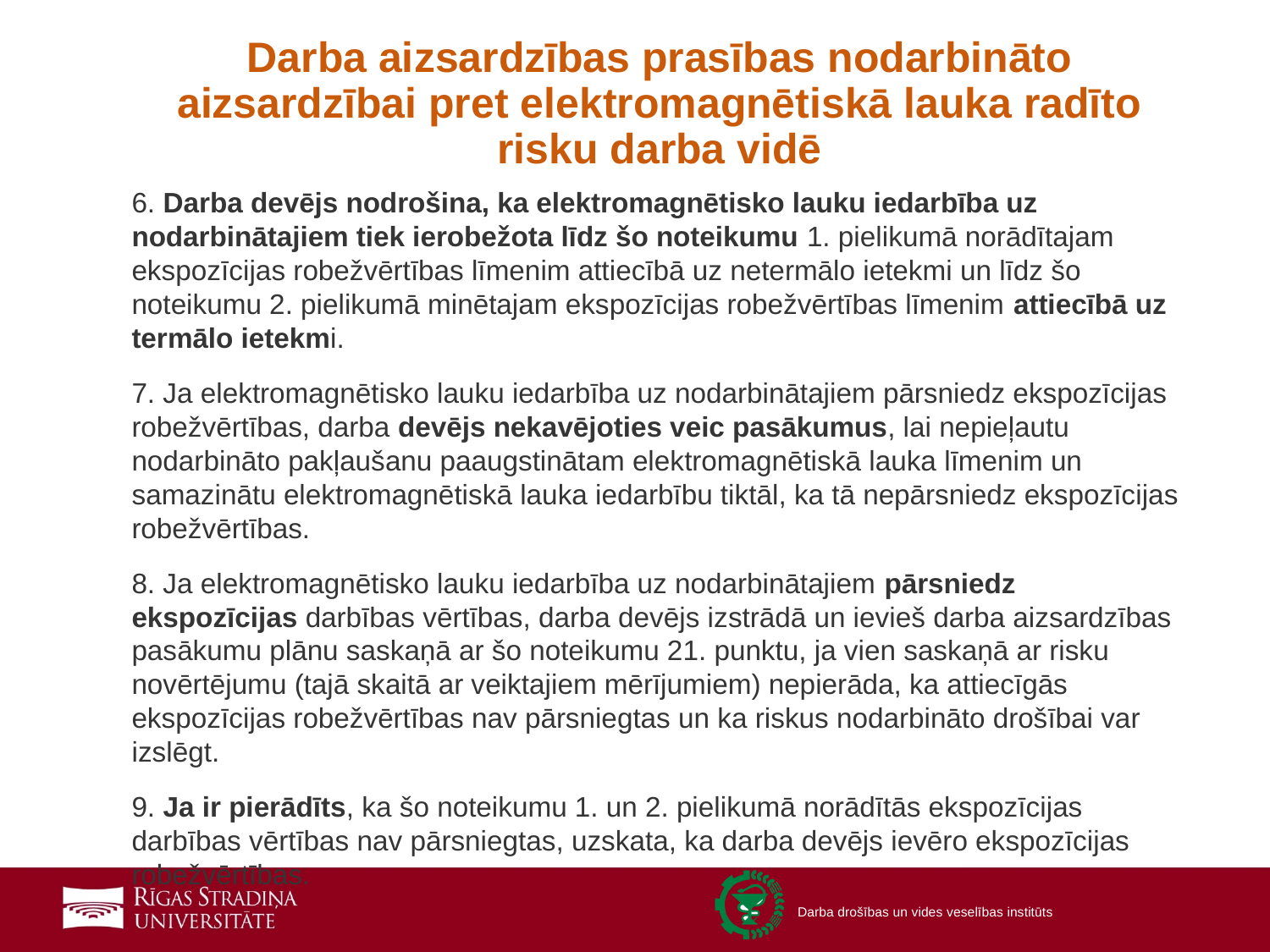

# Darba aizsardzības prasības nodarbināto aizsardzībai pret elektromagnētiskā lauka radīto risku darba vidē
6. Darba devējs nodrošina, ka elektromagnētisko lauku iedarbība uz nodarbinātajiem tiek ierobežota līdz šo noteikumu 1. pielikumā norādītajam ekspozīcijas robežvērtības līmenim attiecībā uz netermālo ietekmi un līdz šo noteikumu 2. pielikumā minētajam ekspozīcijas robežvērtības līmenim attiecībā uz termālo ietekmi.
7. Ja elektromagnētisko lauku iedarbība uz nodarbinātajiem pārsniedz ekspozīcijas robežvērtības, darba devējs nekavējoties veic pasākumus, lai nepieļautu nodarbināto pakļaušanu paaugstinātam elektromagnētiskā lauka līmenim un samazinātu elektromagnētiskā lauka iedarbību tiktāl, ka tā nepārsniedz ekspozīcijas robežvērtības.
8. Ja elektromagnētisko lauku iedarbība uz nodarbinātajiem pārsniedz ekspozīcijas darbības vērtības, darba devējs izstrādā un ievieš darba aizsardzības pasākumu plānu saskaņā ar šo noteikumu 21. punktu, ja vien saskaņā ar risku novērtējumu (tajā skaitā ar veiktajiem mērījumiem) nepierāda, ka attiecīgās ekspozīcijas robežvērtības nav pārsniegtas un ka riskus nodarbināto drošībai var izslēgt.
9. Ja ir pierādīts, ka šo noteikumu 1. un 2. pielikumā norādītās ekspozīcijas darbības vērtības nav pārsniegtas, uzskata, ka darba devējs ievēro ekspozīcijas robežvērtības.